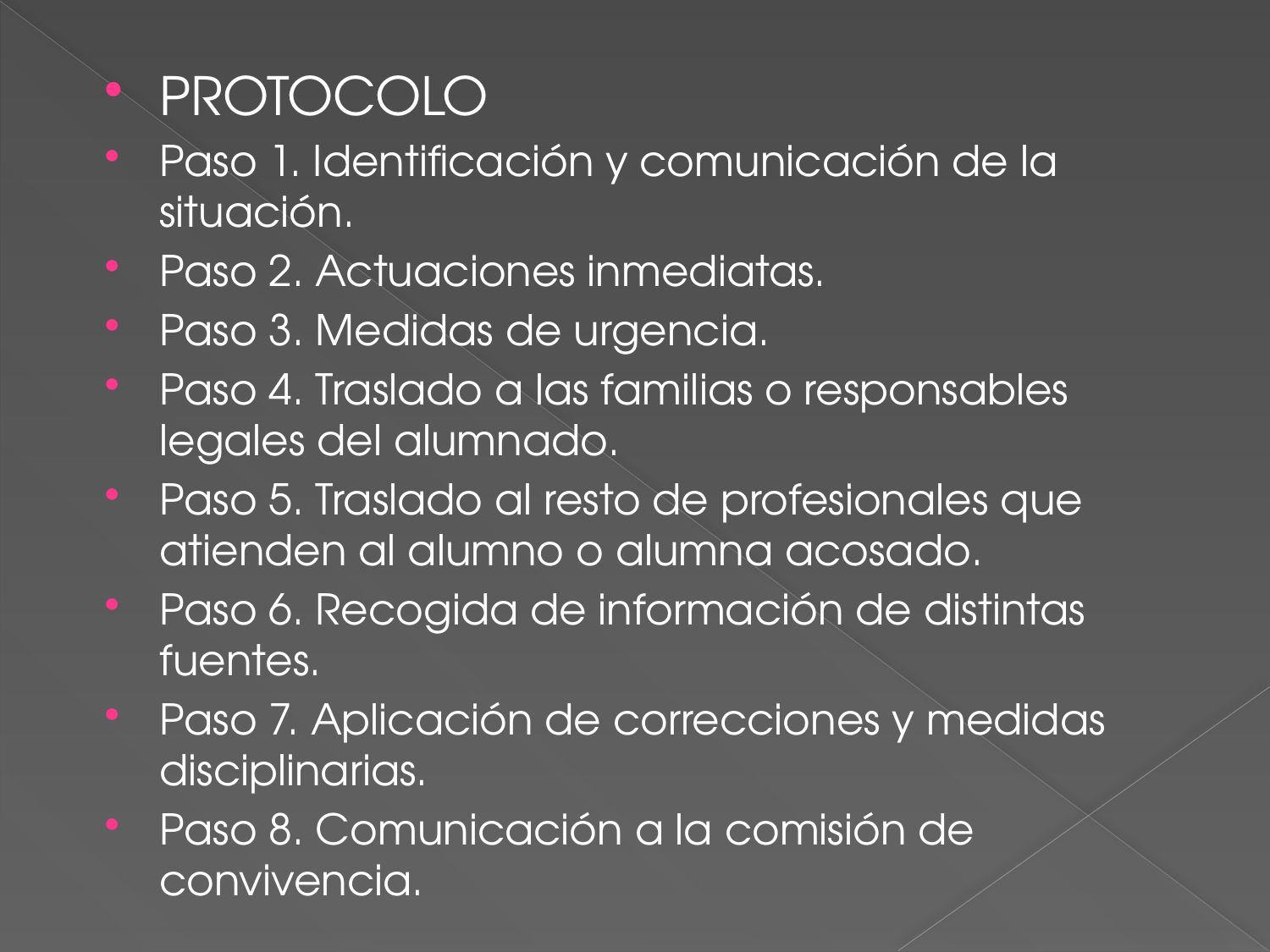

PROTOCOLO
Paso 1. Identificación y comunicación de la situación.
Paso 2. Actuaciones inmediatas.
Paso 3. Medidas de urgencia.
Paso 4. Traslado a las familias o responsables legales del alumnado.
Paso 5. Traslado al resto de profesionales que atienden al alumno o alumna acosado.
Paso 6. Recogida de información de distintas fuentes.
Paso 7. Aplicación de correcciones y medidas disciplinarias.
Paso 8. Comunicación a la comisión de convivencia.